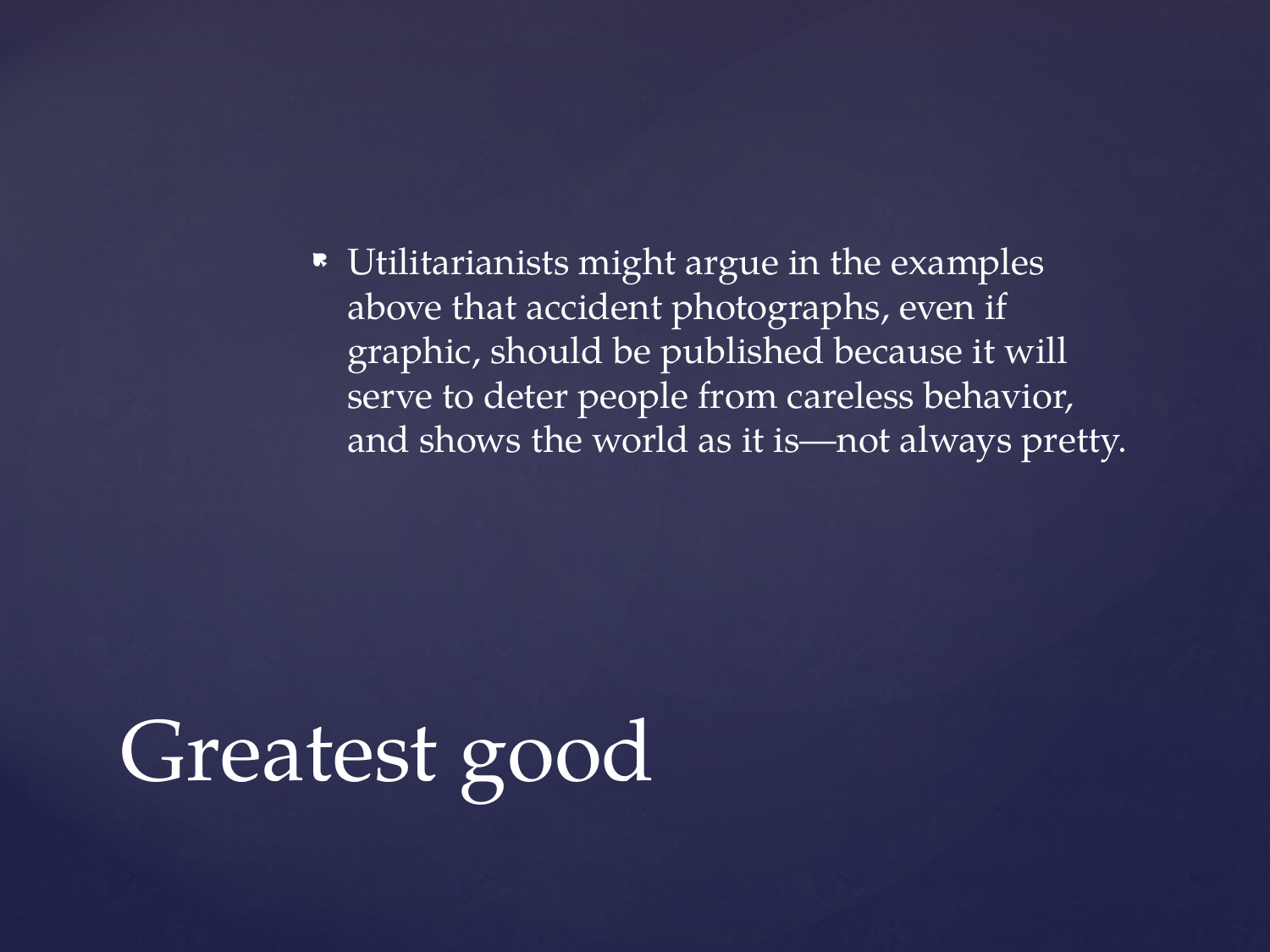

Utilitarianists might argue in the examples above that accident photographs, even if graphic, should be published because it will serve to deter people from careless behavior, and shows the world as it is—not always pretty.
# Greatest good